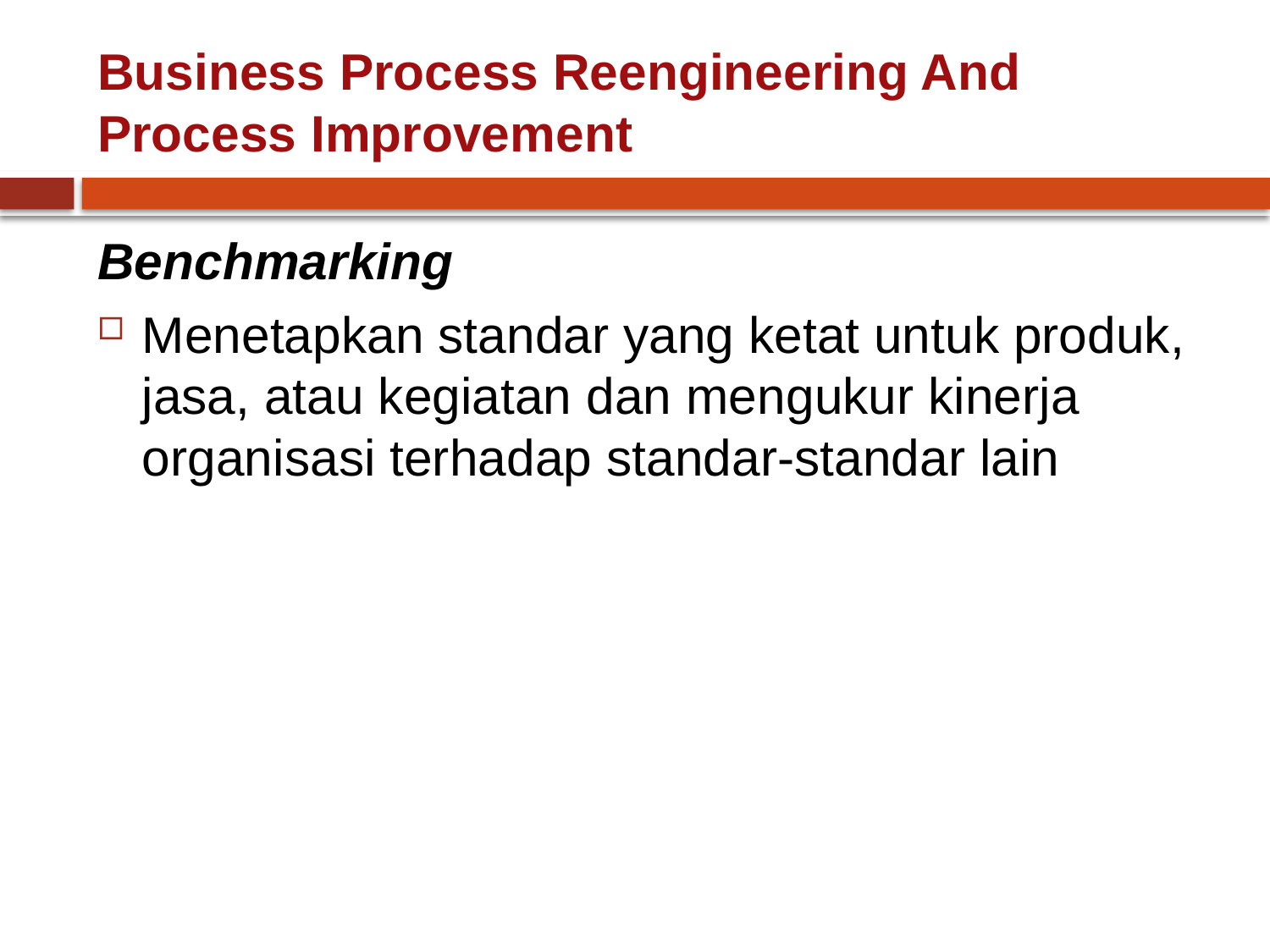

# Business Process Reengineering And Process Improvement
Benchmarking
Menetapkan standar yang ketat untuk produk, jasa, atau kegiatan dan mengukur kinerja organisasi terhadap standar-standar lain